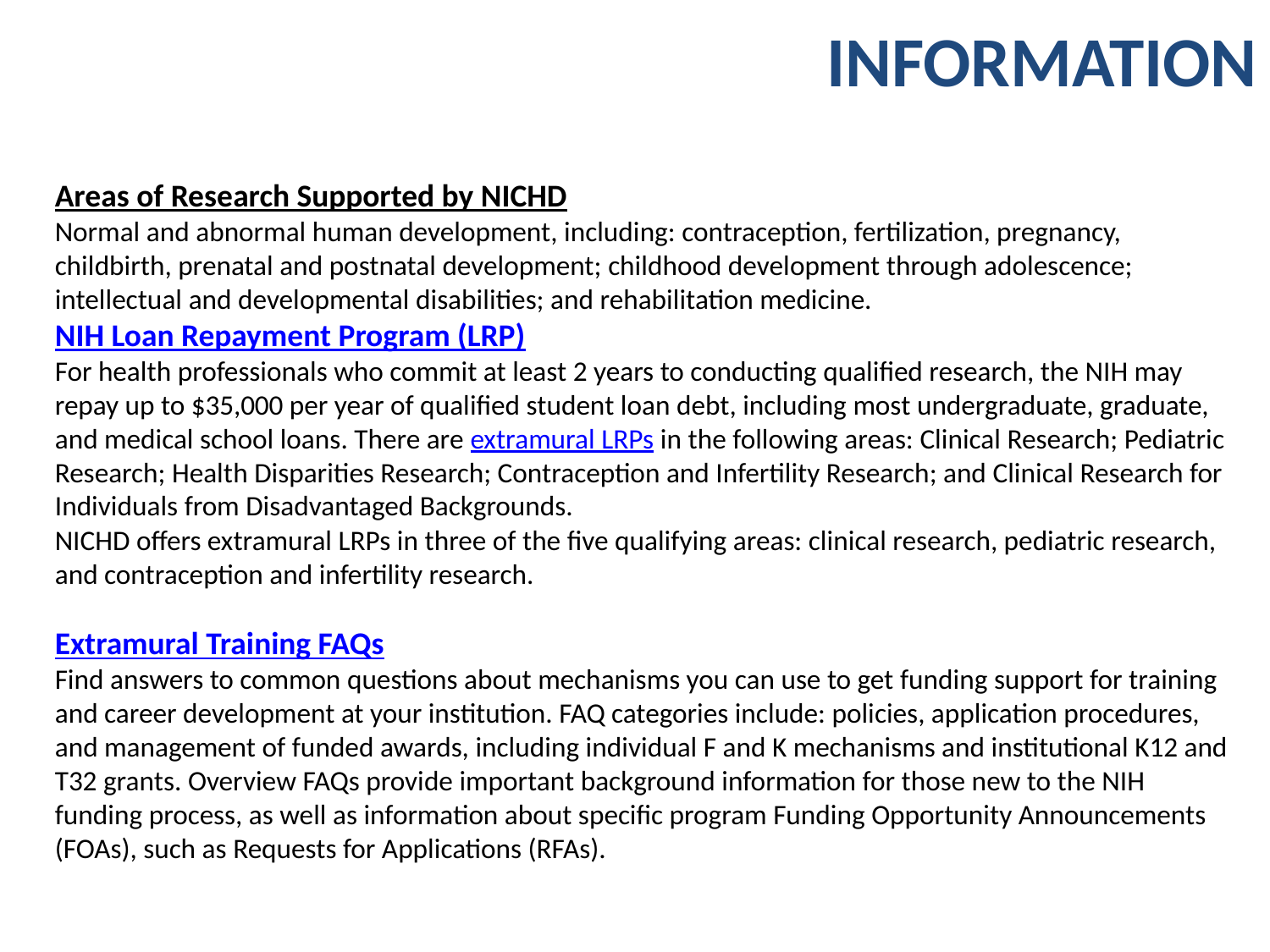

# INFORMATION
Areas of Research Supported by NICHD
Normal and abnormal human development, including: contraception, fertilization, pregnancy, childbirth, prenatal and postnatal development; childhood development through adolescence; intellectual and developmental disabilities; and rehabilitation medicine.
NIH Loan Repayment Program (LRP)
For health professionals who commit at least 2 years to conducting qualified research, the NIH may repay up to $35,000 per year of qualified student loan debt, including most undergraduate, graduate, and medical school loans. There are extramural LRPs in the following areas: Clinical Research; Pediatric Research; Health Disparities Research; Contraception and Infertility Research; and Clinical Research for Individuals from Disadvantaged Backgrounds.
NICHD offers extramural LRPs in three of the five qualifying areas: clinical research, pediatric research, and contraception and infertility research.
Extramural Training FAQs
Find answers to common questions about mechanisms you can use to get funding support for training and career development at your institution. FAQ categories include: policies, application procedures, and management of funded awards, including individual F and K mechanisms and institutional K12 and T32 grants. Overview FAQs provide important background information for those new to the NIH funding process, as well as information about specific program Funding Opportunity Announcements (FOAs), such as Requests for Applications (RFAs).